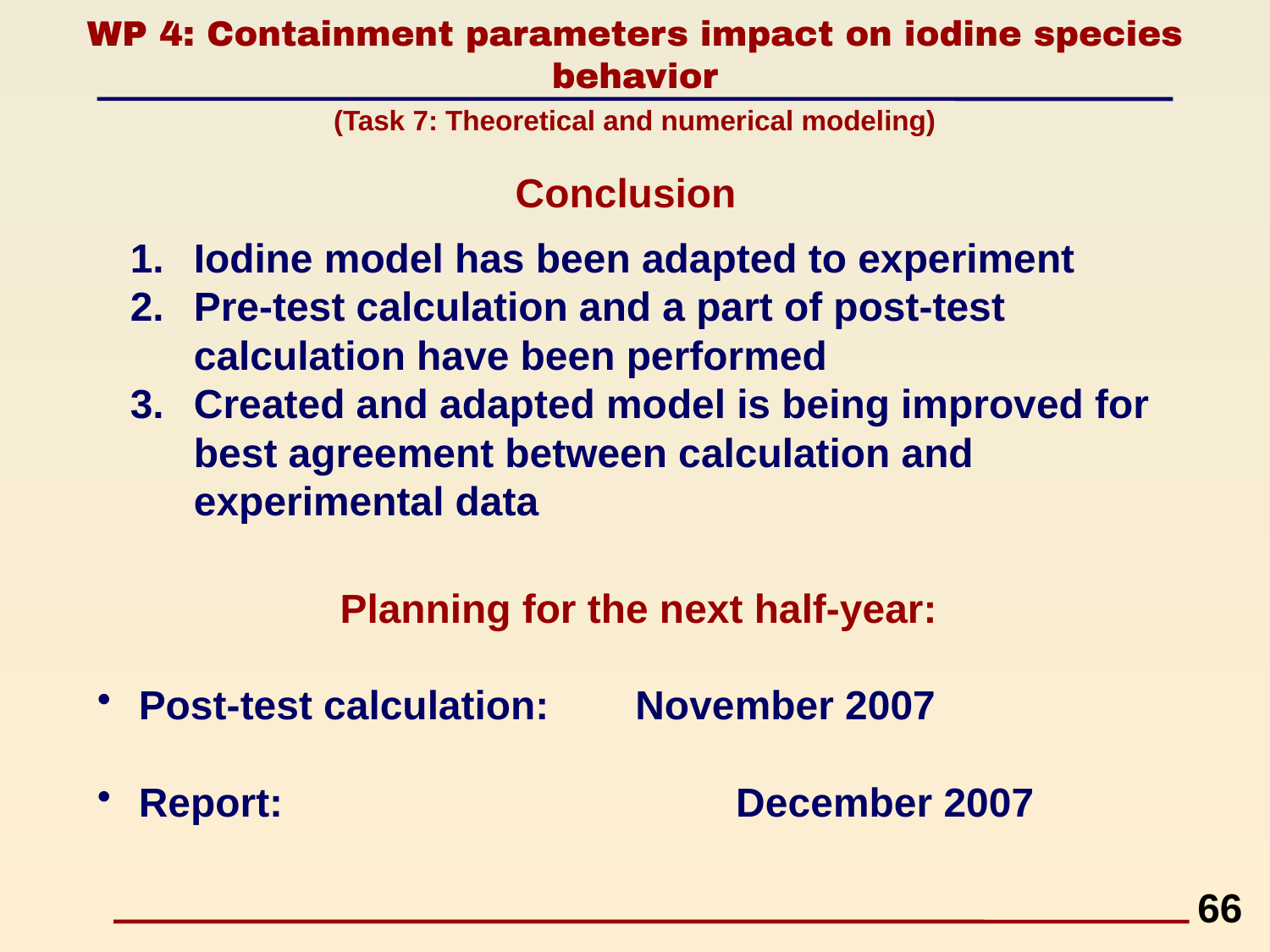

WP 4: Containment parameters impact on iodine species behavior
(Task 7: Theoretical and numerical modeling)
Conclusion
Iodine model has been adapted to experiment
Pre-test calculation and a part of post-test calculation have been performed
Created and adapted model is being improved for best agreement between calculation and experimental data
Planning for the next half-year:

 Post-test calculation:  	November 2007

 Report: 			         December 2007
66